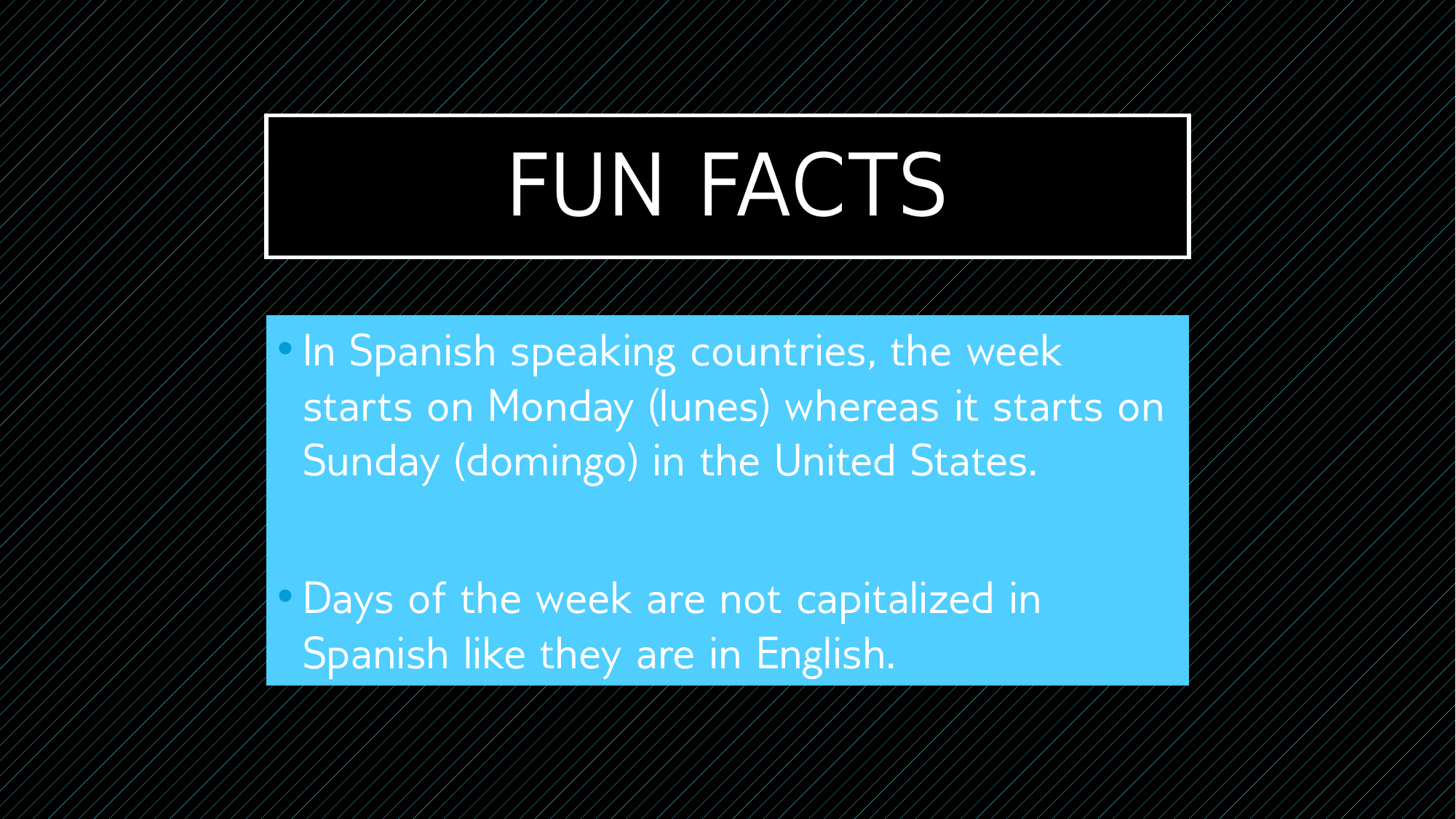

# FUN FACTS
In Spanish speaking countries, the week starts on Monday (lunes) whereas it starts on Sunday (domingo) in the United States.

Days of the week are not capitalized in Spanish like they are in English.